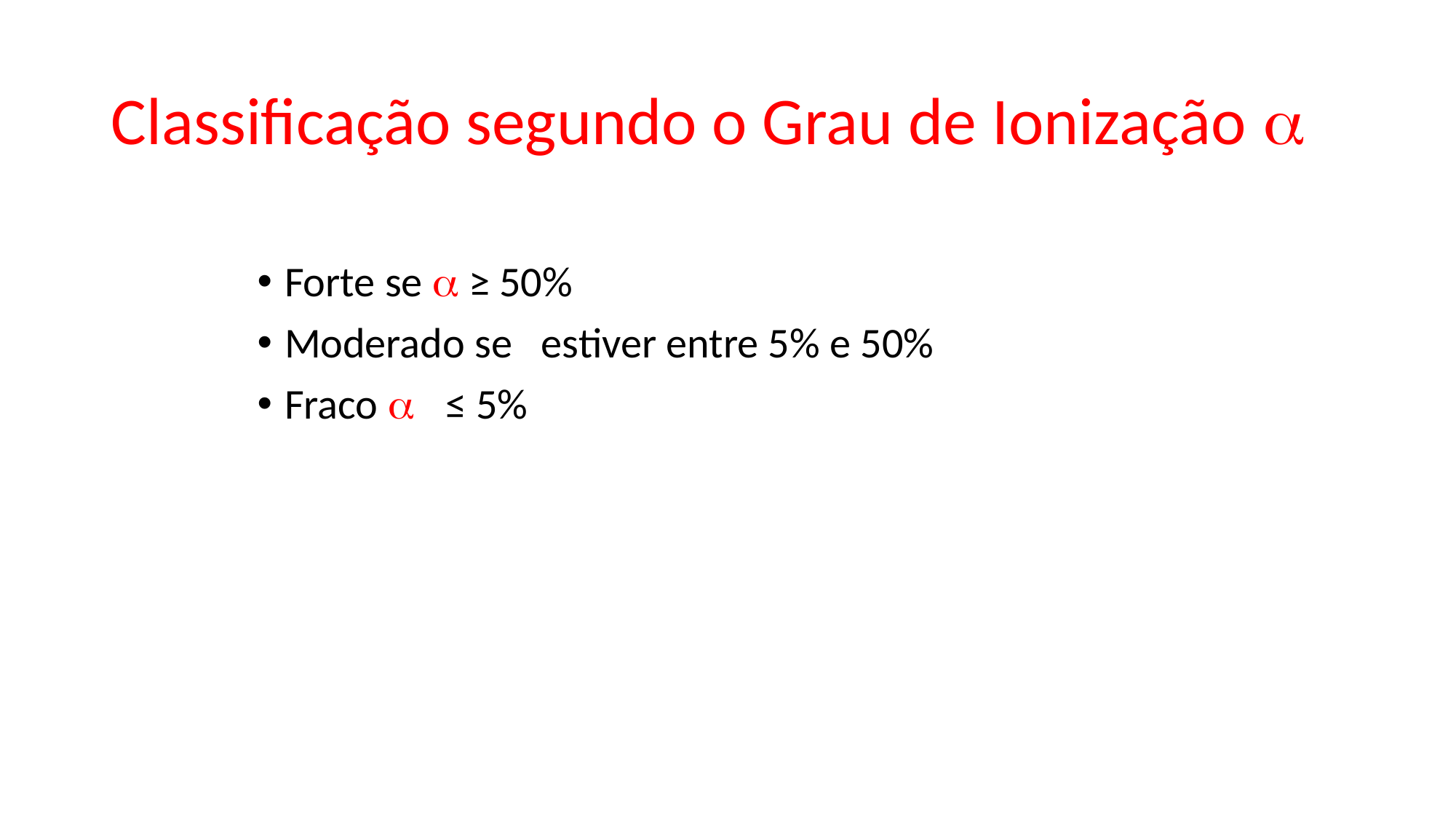

# Classificação segundo o Grau de Ionização α
Forte se α ≥ 50%
Moderado se   estiver entre 5% e 50%
Fraco α  ≤ 5%